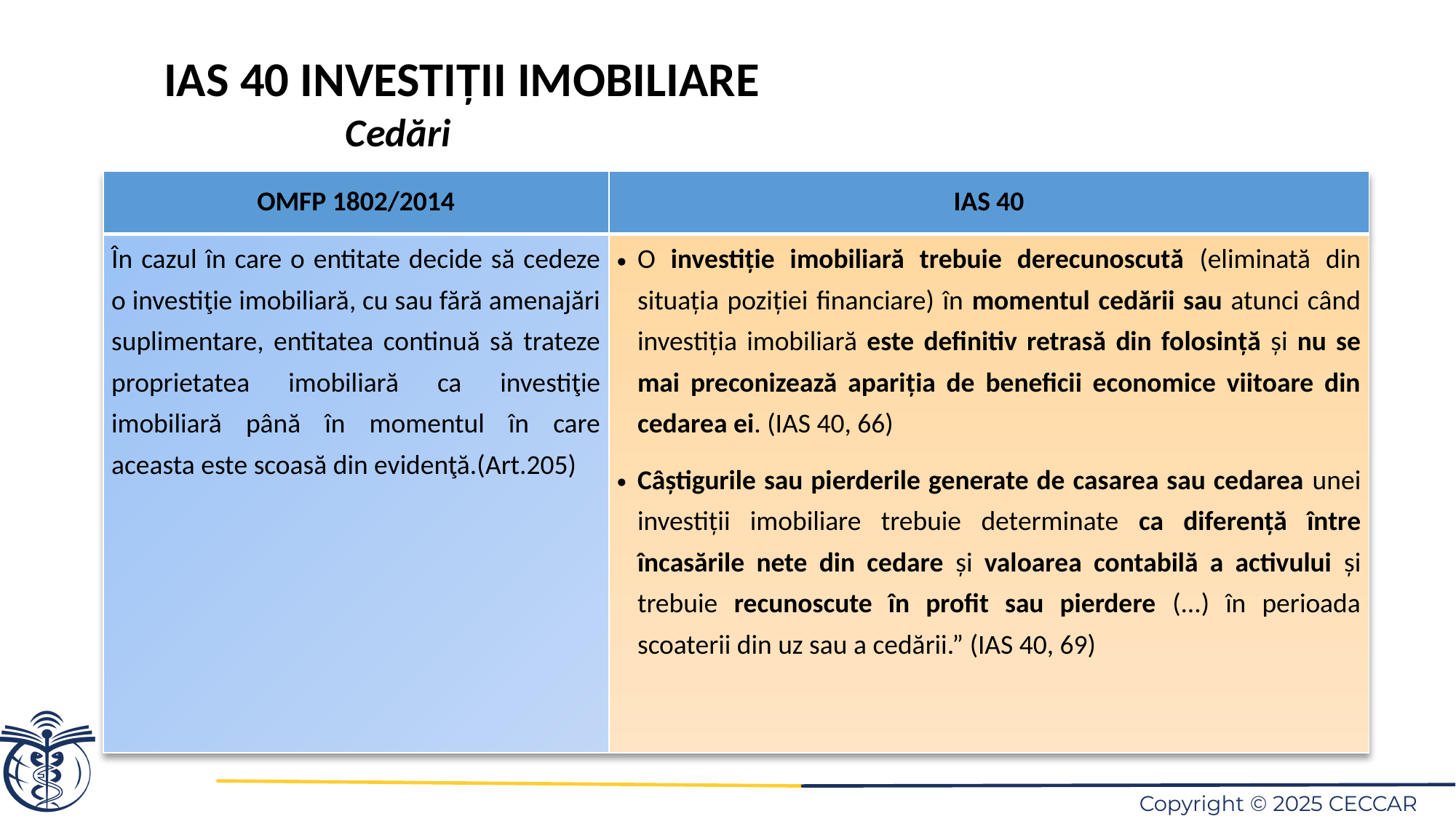

IAS 40 investiții imobiliare
 	Cedări
| OMFP 1802/2014 | IAS 40 |
| --- | --- |
| În cazul în care o entitate decide să cedeze o investiţie imobiliară, cu sau fără amenajări suplimentare, entitatea continuă să trateze proprietatea imobiliară ca investiţie imobiliară până în momentul în care aceasta este scoasă din evidenţă.(Art.205) | O investiţie imobiliară trebuie derecunoscută (eliminată din situaţia poziţiei financiare) în momentul cedării sau atunci când investiţia imobiliară este definitiv retrasă din folosinţă şi nu se mai preconizează apariţia de beneficii economice viitoare din cedarea ei. (IAS 40, 66) Câştigurile sau pierderile generate de casarea sau cedarea unei investiţii imobiliare trebuie determinate ca diferenţă între încasările nete din cedare şi valoarea contabilă a activului şi trebuie recunoscute în profit sau pierdere (...) în perioada scoaterii din uz sau a cedării.” (IAS 40, 69) |